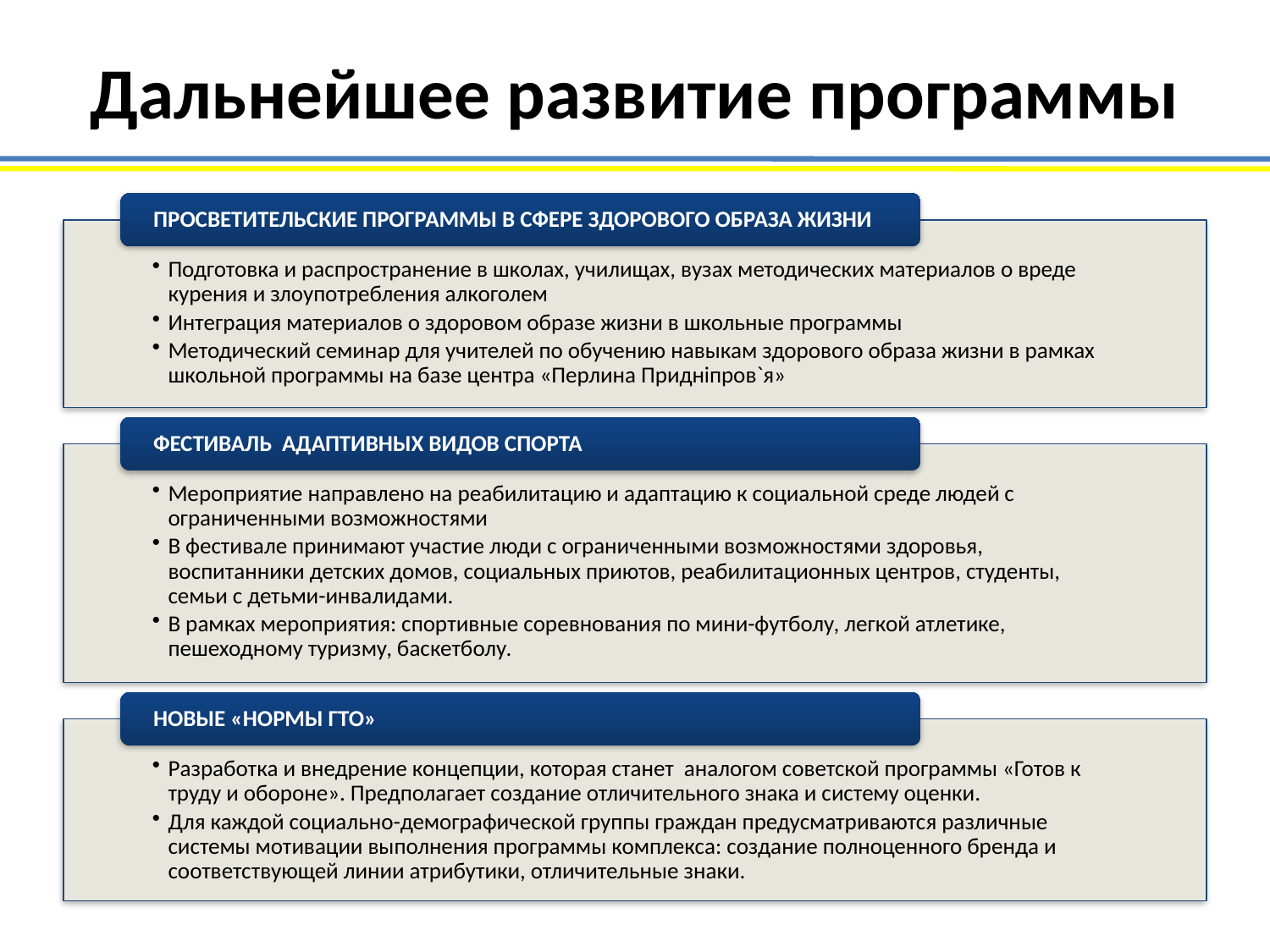

# Дальнейшее развитие программы
Подготовка и распространение в школах, училищах, вузах методических материалов о вреде курения и злоупотребления алкоголем
Интеграция материалов о здоровом образе жизни в школьные программы
Методический семинар для учителей по обучению навыкам здорового образа жизни в рамках школьной программы на базе центра «Перлина Придніпров`я»
ПРОСВЕТИТЕЛЬСКИЕ ПРОГРАММЫ В СФЕРЕ ЗДОРОВОГО ОБРАЗА ЖИЗНИ
Мероприятие направлено на реабилитацию и адаптацию к социальной среде людей с ограниченными возможностями
В фестивале принимают участие люди с ограниченными возможностями здоровья, воспитанники детских домов, социальных приютов, реабилитационных центров, студенты, семьи с детьми-инвалидами.
В рамках мероприятия: спортивные соревнования по мини-футболу, легкой атлетике, пешеходному туризму, баскетболу.
ФЕСТИВАЛЬ  АДАПТИВНЫХ ВИДОВ СПОРТА
Разработка и внедрение концепции, которая станет  аналогом советской программы «Готов к труду и обороне». Предполагает создание отличительного знака и систему оценки.
Для каждой социально-демографической группы граждан предусматриваются различные системы мотивации выполнения программы комплекса: создание полноценного бренда и соответствующей линии атрибутики, отличительные знаки.
НОВЫЕ «НОРМЫ ГТО»